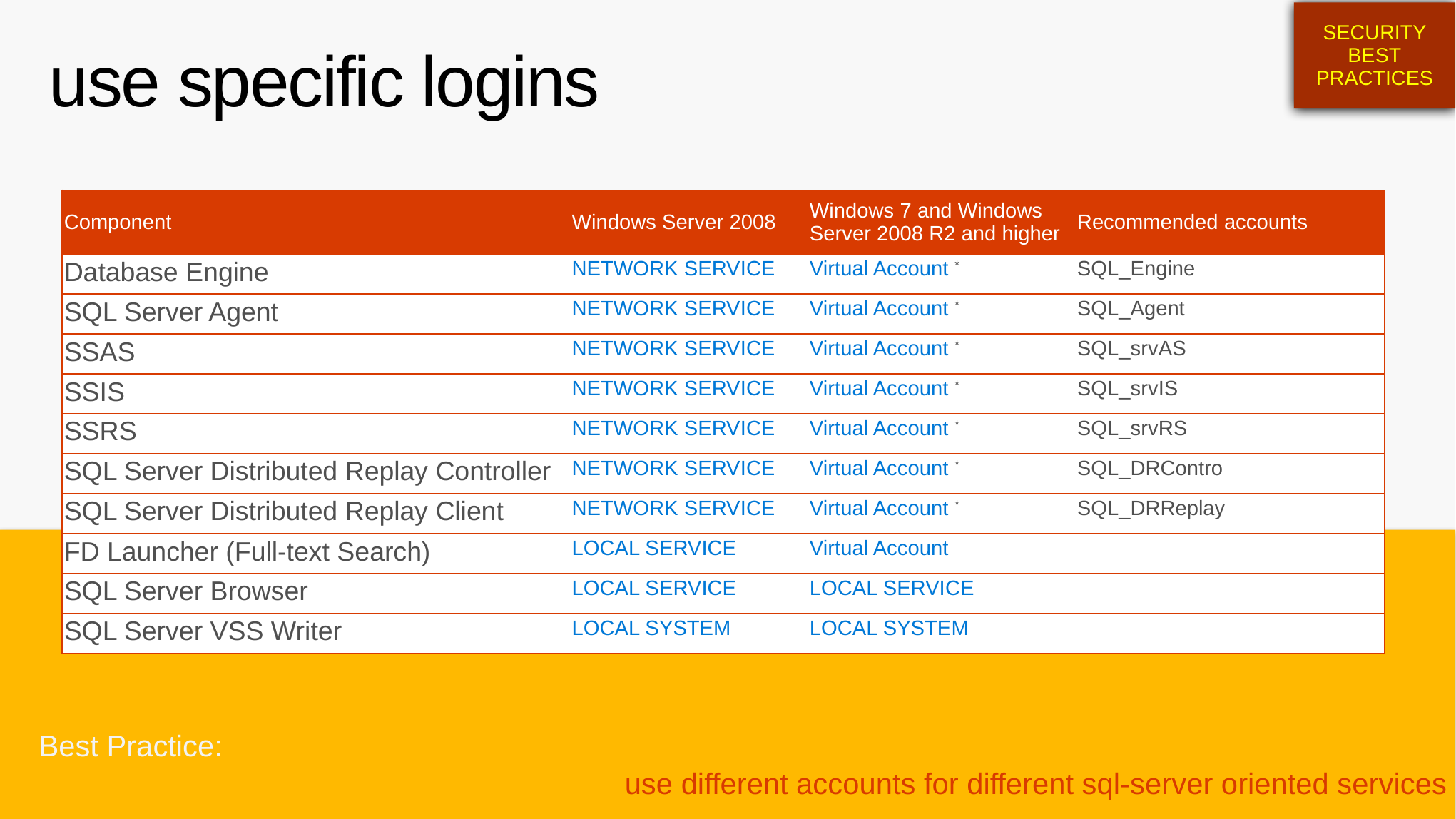

SECURITY
BEST
PRACTICES
# use specific logins
| Component | Windows Server 2008 | Windows 7 and Windows Server 2008 R2 and higher | Recommended accounts |
| --- | --- | --- | --- |
| Database Engine | NETWORK SERVICE | Virtual Account \* | SQL\_Engine |
| SQL Server Agent | NETWORK SERVICE | Virtual Account \* | SQL\_Agent |
| SSAS | NETWORK SERVICE | Virtual Account \* | SQL\_srvAS |
| SSIS | NETWORK SERVICE | Virtual Account \* | SQL\_srvIS |
| SSRS | NETWORK SERVICE | Virtual Account \* | SQL\_srvRS |
| SQL Server Distributed Replay Controller | NETWORK SERVICE | Virtual Account \* | SQL\_DRContro |
| SQL Server Distributed Replay Client | NETWORK SERVICE | Virtual Account \* | SQL\_DRReplay |
| FD Launcher (Full-text Search) | LOCAL SERVICE | Virtual Account |  |
| SQL Server Browser | LOCAL SERVICE | LOCAL SERVICE |  |
| SQL Server VSS Writer | LOCAL SYSTEM | LOCAL SYSTEM |  |
Best Practice:
use different accounts for different sql-server oriented services